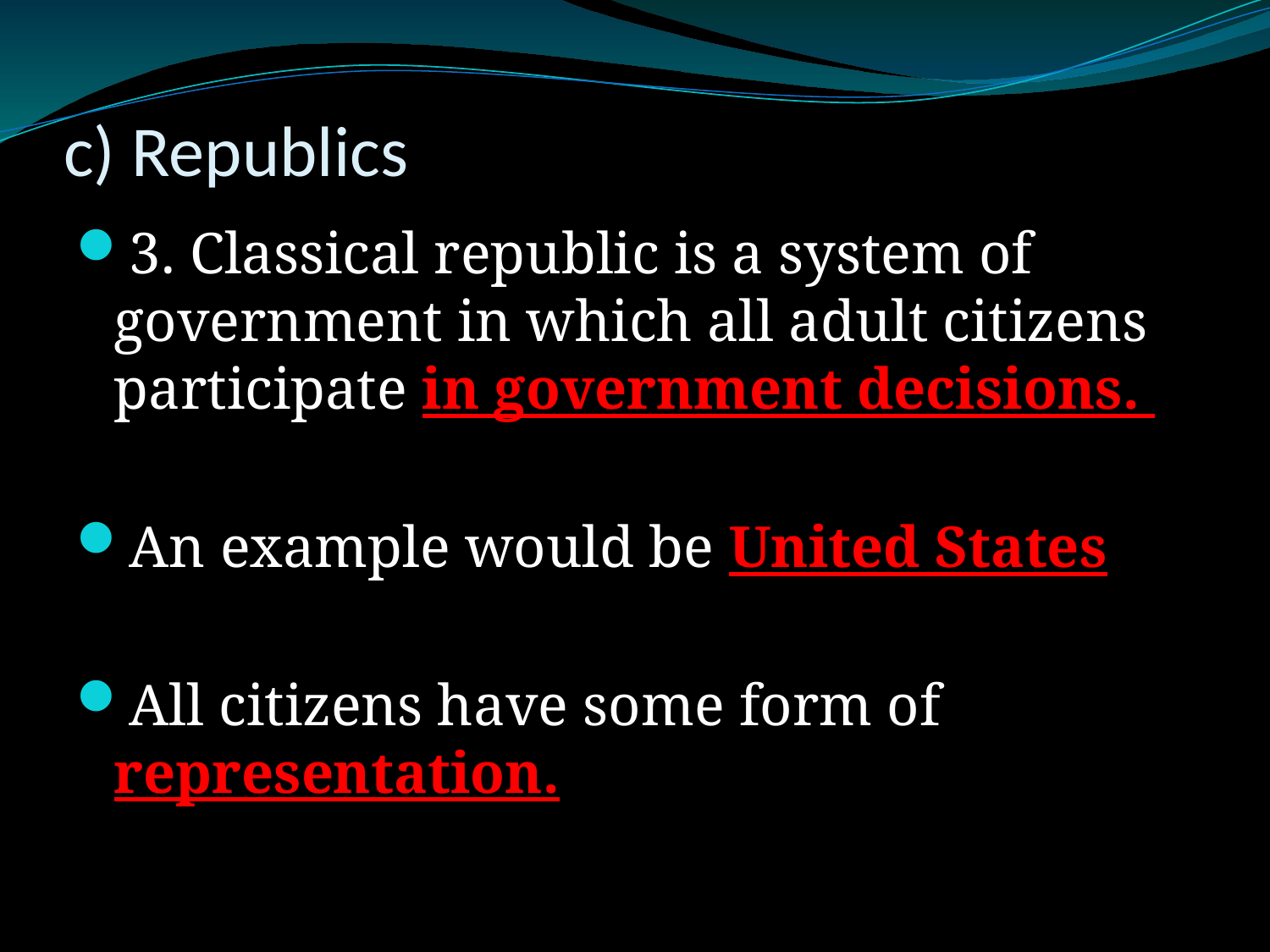

# c) Republics
3. Classical republic is a system of government in which all adult citizens participate in government decisions.

An example would be United States

All citizens have some form of representation.